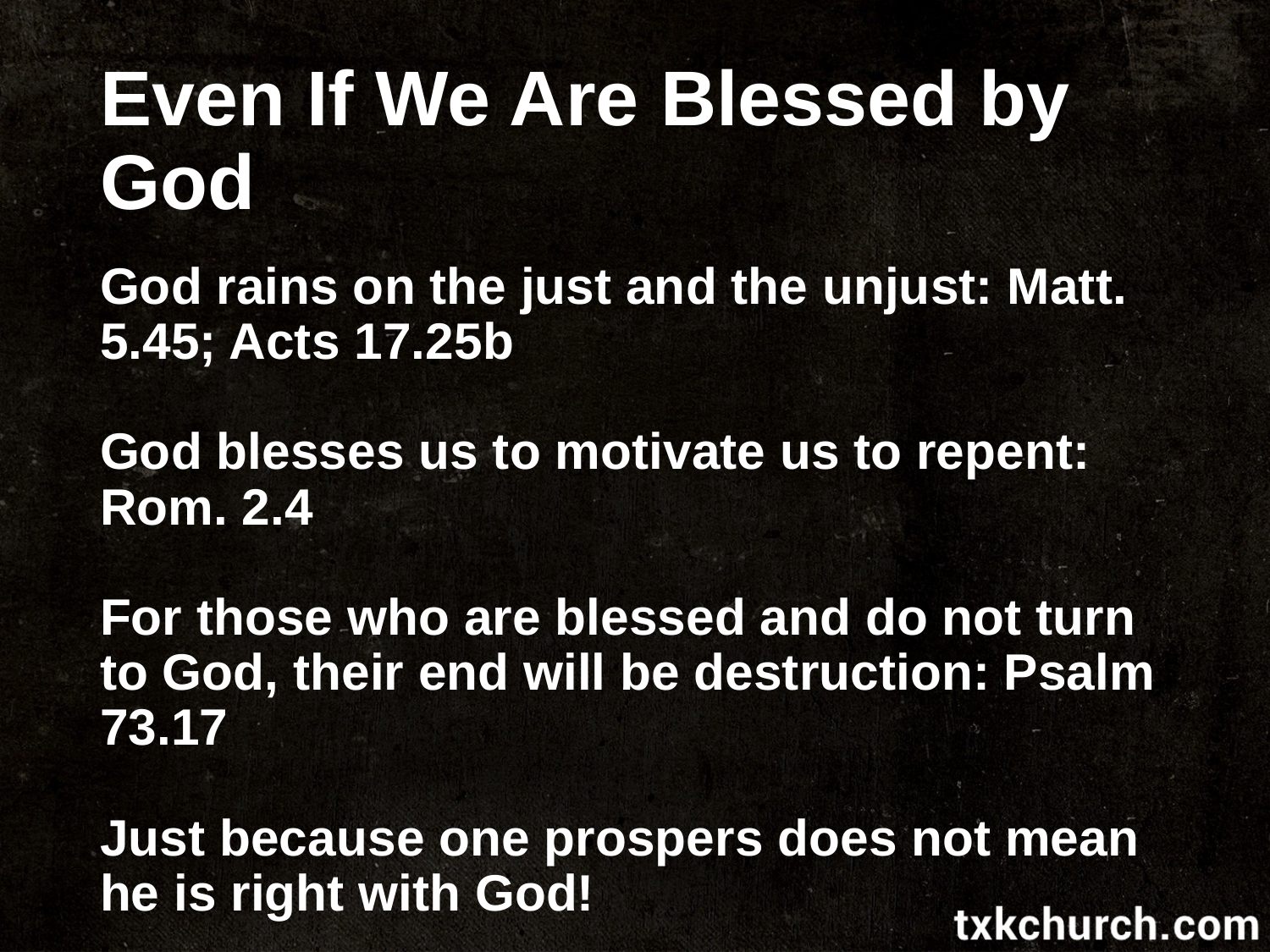

# Even If We Are Blessed by God
God rains on the just and the unjust: Matt. 5.45; Acts 17.25b

God blesses us to motivate us to repent: Rom. 2.4

For those who are blessed and do not turn to God, their end will be destruction: Psalm 73.17

Just because one prospers does not mean he is right with God!